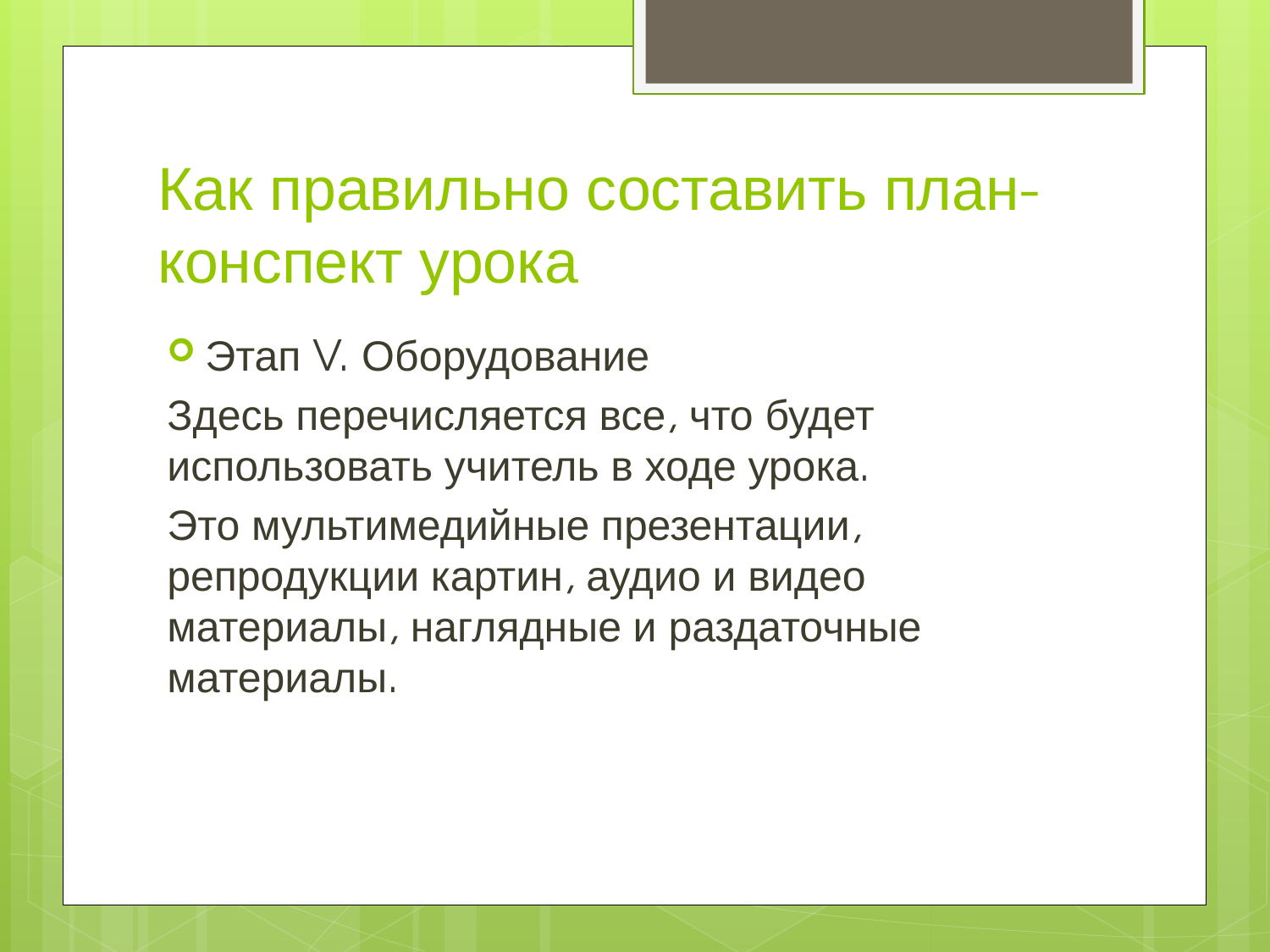

# Как правильно составить план-конспект урока
Этап V. Оборудование
Здесь перечисляется все, что будет использовать учитель в ходе урока.
Это мультимедийные презентации, репродукции картин, аудио и видео материалы, наглядные и раздаточные материалы.